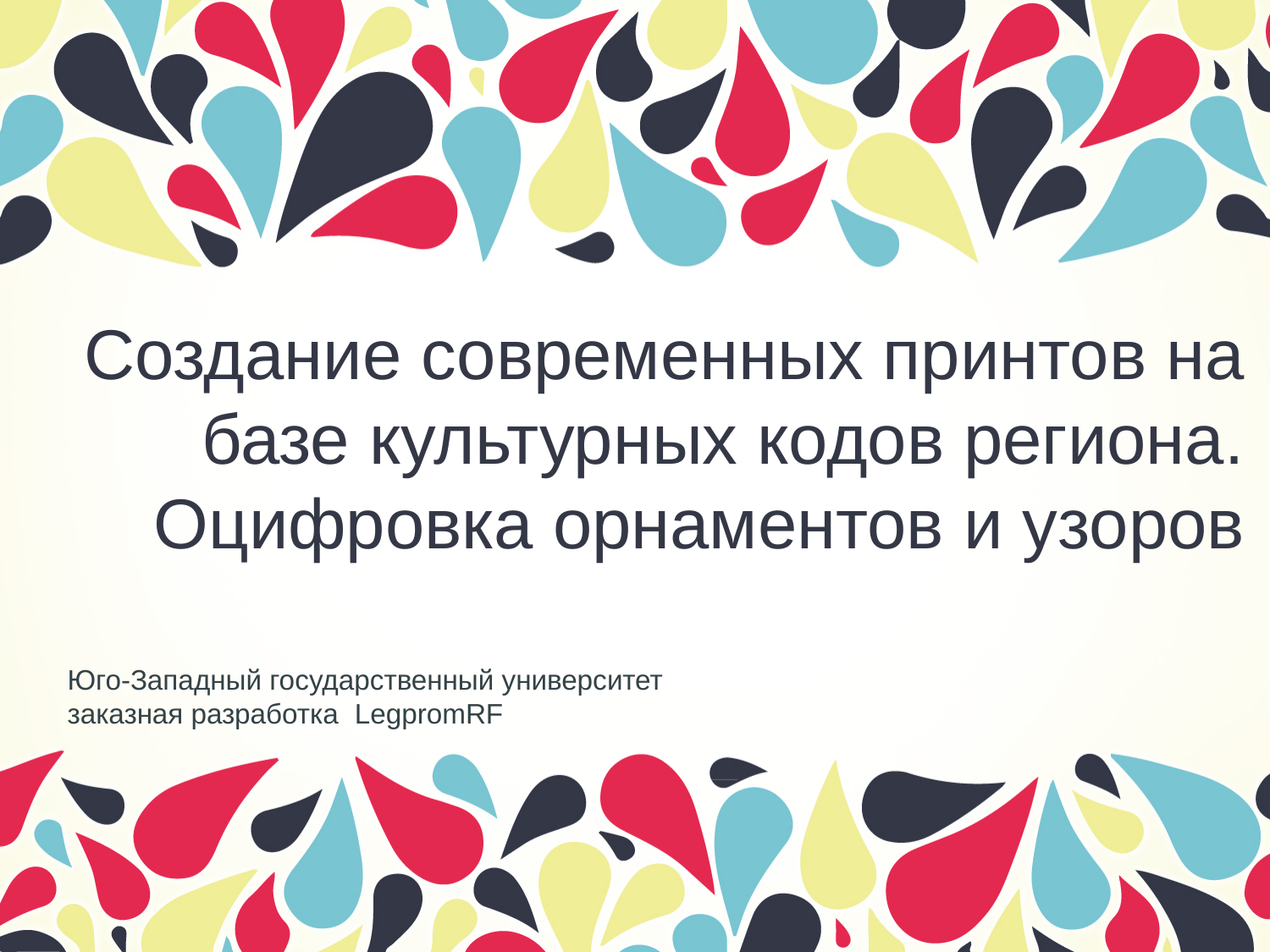

# Создание современных принтов на базе культурных кодов региона. Оцифровка орнаментов и узоров
Юго-Западный государственный университет
заказная разработка  LegpromRF